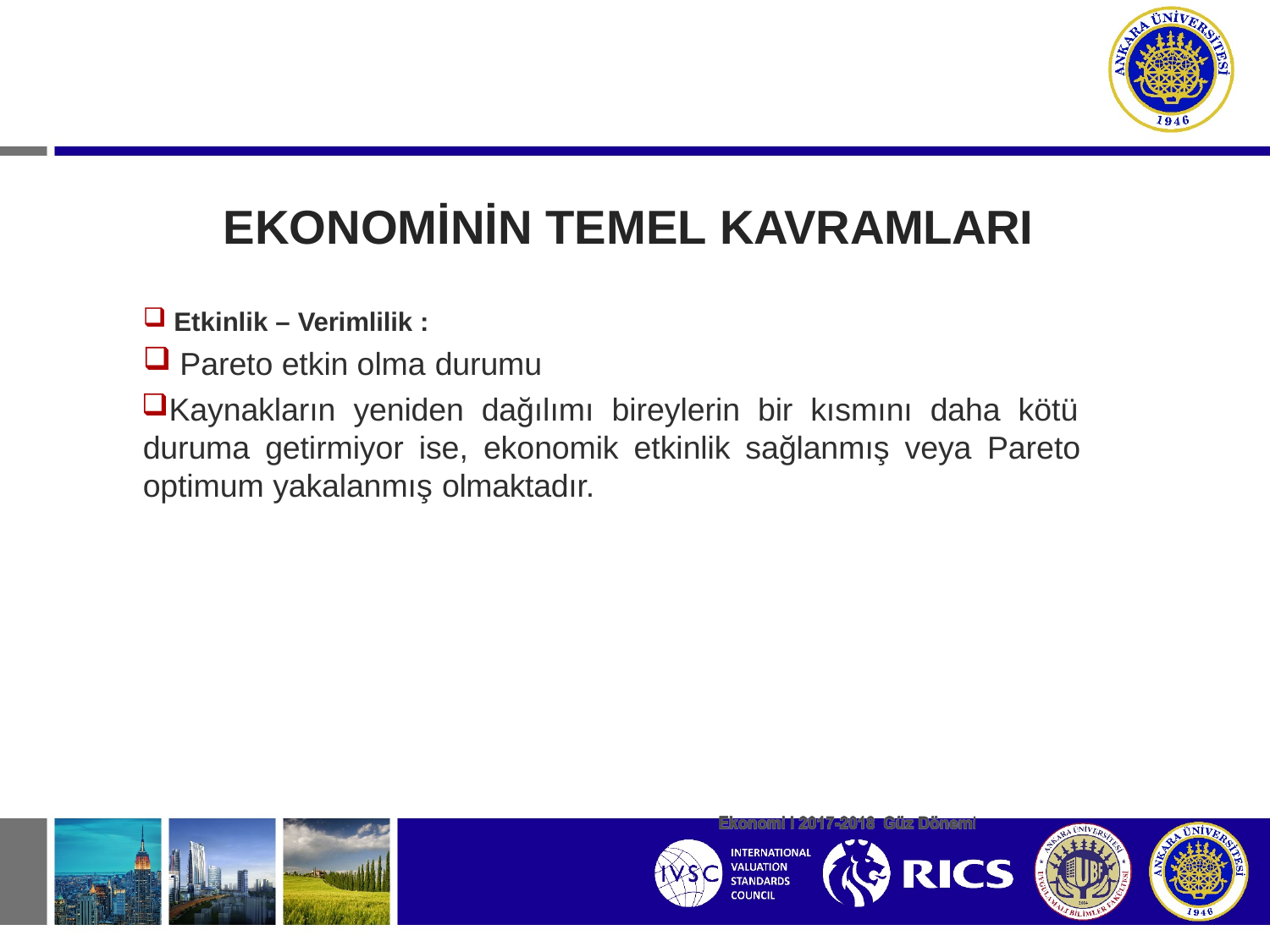

# EKONOMİNİN TEMEL KAVRAMLARI
Etkinlik – Verimlilik :
Pareto etkin olma durumu
Kaynakların yeniden dağılımı bireylerin bir kısmını daha kötü  duruma getirmiyor ise, ekonomik etkinlik sağlanmış veya Pareto  optimum yakalanmış olmaktadır.